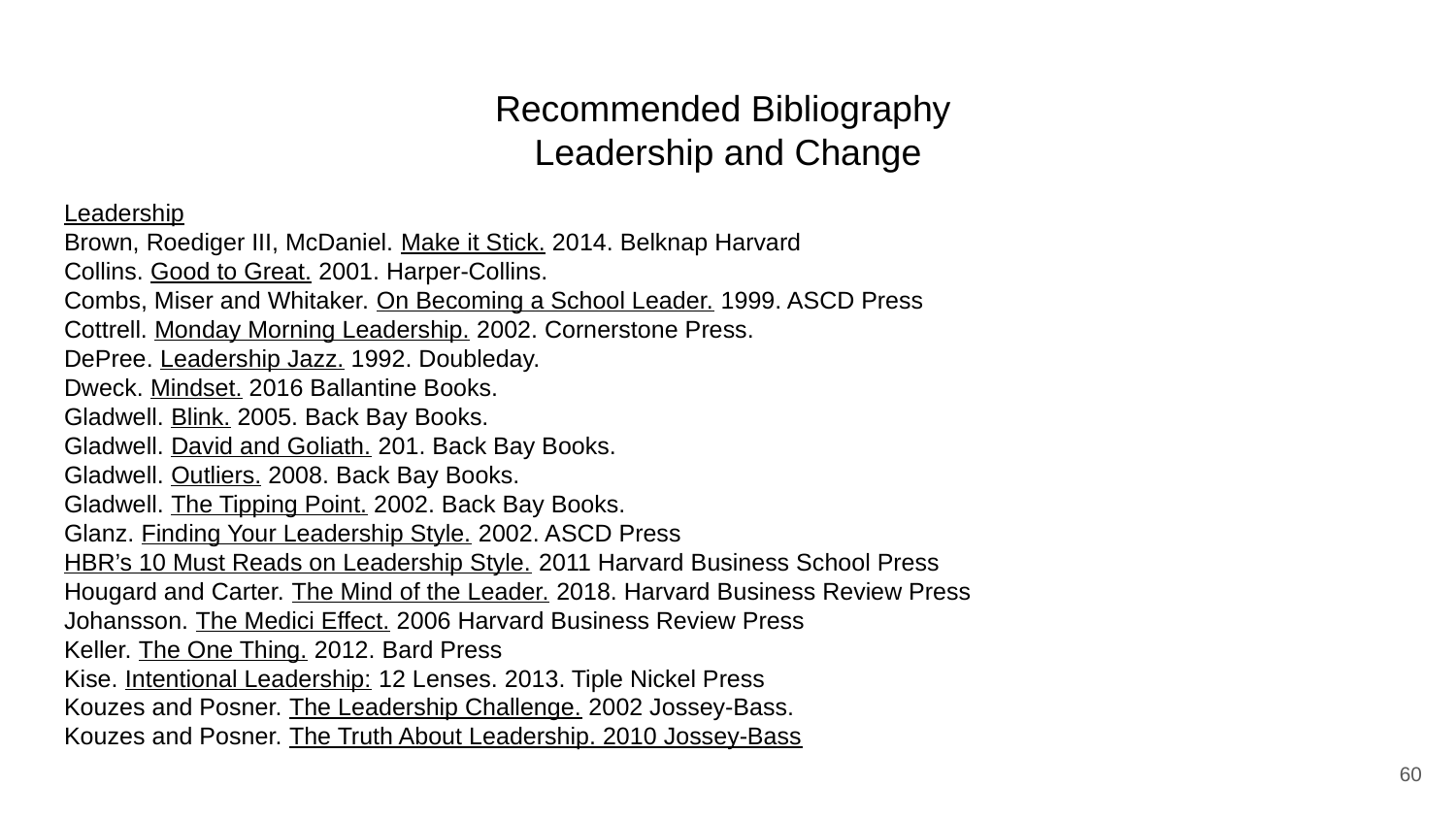

Recommended Bibliography
Leadership and Change
Leadership
Brown, Roediger III, McDaniel. Make it Stick. 2014. Belknap Harvard
Collins. Good to Great. 2001. Harper-Collins.
Combs, Miser and Whitaker. On Becoming a School Leader. 1999. ASCD Press
Cottrell. Monday Morning Leadership. 2002. Cornerstone Press.
DePree. Leadership Jazz. 1992. Doubleday.
Dweck. Mindset. 2016 Ballantine Books.
Gladwell. Blink. 2005. Back Bay Books.
Gladwell. David and Goliath. 201. Back Bay Books.
Gladwell. Outliers. 2008. Back Bay Books.
Gladwell. The Tipping Point. 2002. Back Bay Books.
Glanz. Finding Your Leadership Style. 2002. ASCD Press
HBR’s 10 Must Reads on Leadership Style. 2011 Harvard Business School Press
Hougard and Carter. The Mind of the Leader. 2018. Harvard Business Review Press
Johansson. The Medici Effect. 2006 Harvard Business Review Press
Keller. The One Thing. 2012. Bard Press
Kise. Intentional Leadership: 12 Lenses. 2013. Tiple Nickel Press
Kouzes and Posner. The Leadership Challenge. 2002 Jossey-Bass.
Kouzes and Posner. The Truth About Leadership. 2010 Jossey-Bass

60